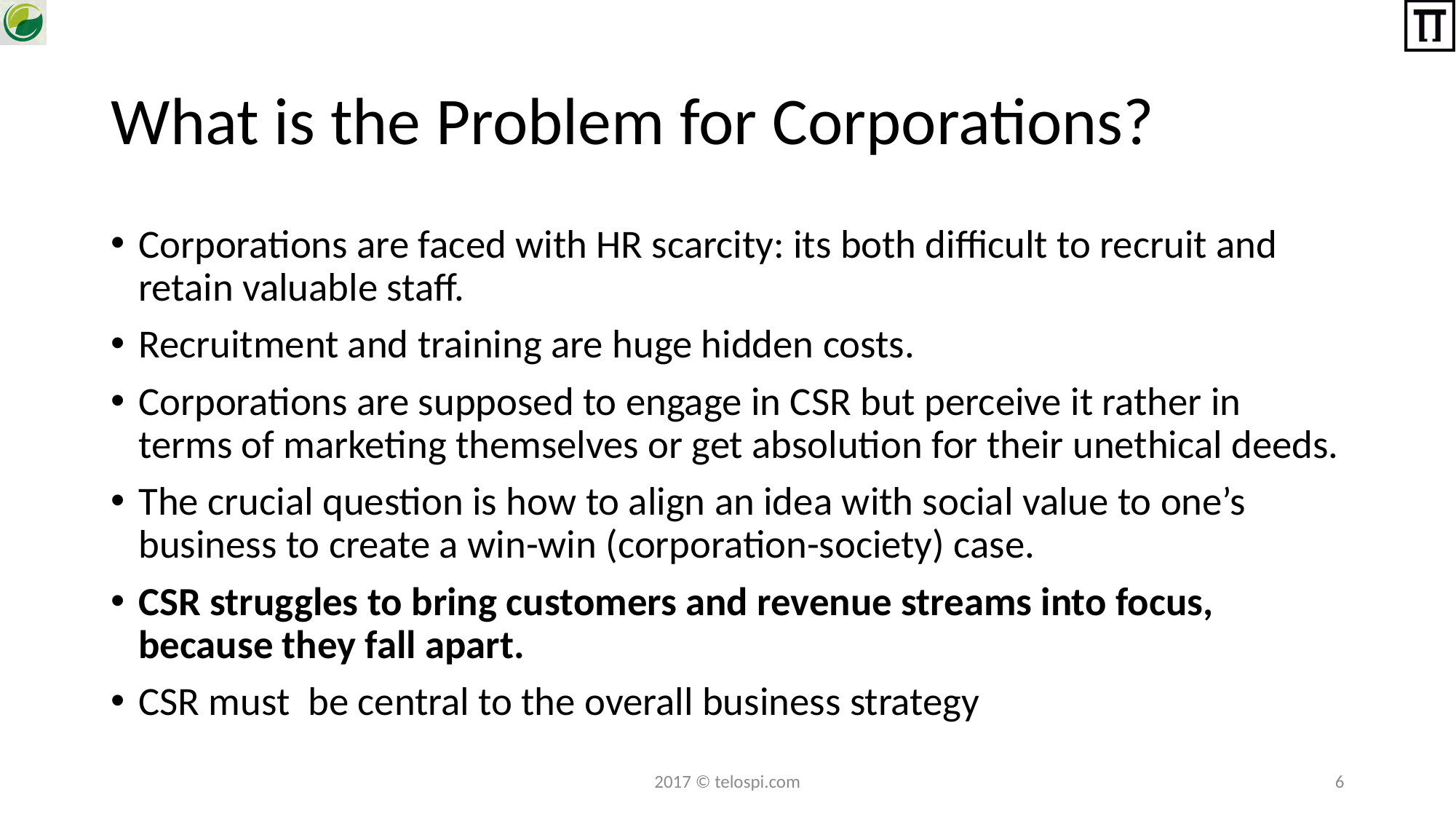

# What is the Problem for Corporations?
Corporations are faced with HR scarcity: its both difficult to recruit and retain valuable staff.
Recruitment and training are huge hidden costs.
Corporations are supposed to engage in CSR but perceive it rather in terms of marketing themselves or get absolution for their unethical deeds.
The crucial question is how to align an idea with social value to one’s business to create a win-win (corporation-society) case.
CSR struggles to bring customers and revenue streams into focus, because they fall apart.
CSR must  be central to the overall business strategy
2017 © telospi.com
6